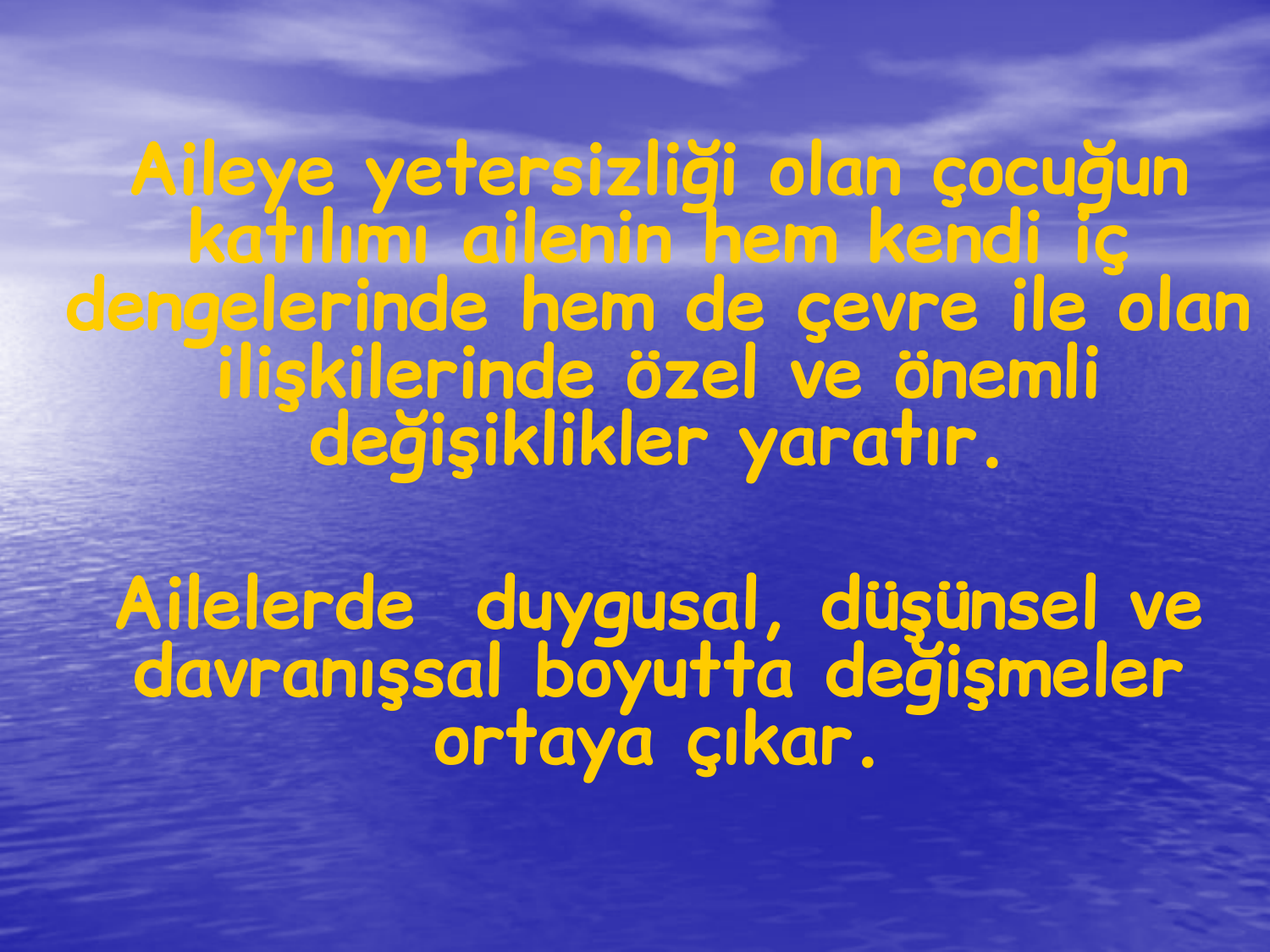

Aileye yetersizliği olan çocuğun katılımı ailenin hem kendi iç dengelerinde hem de çevre ile olan ilişkilerinde özel ve önemli değişiklikler yaratır.

	Ailelerde  duygusal, düşünsel ve davranışsal boyutta değişmeler ortaya çıkar.